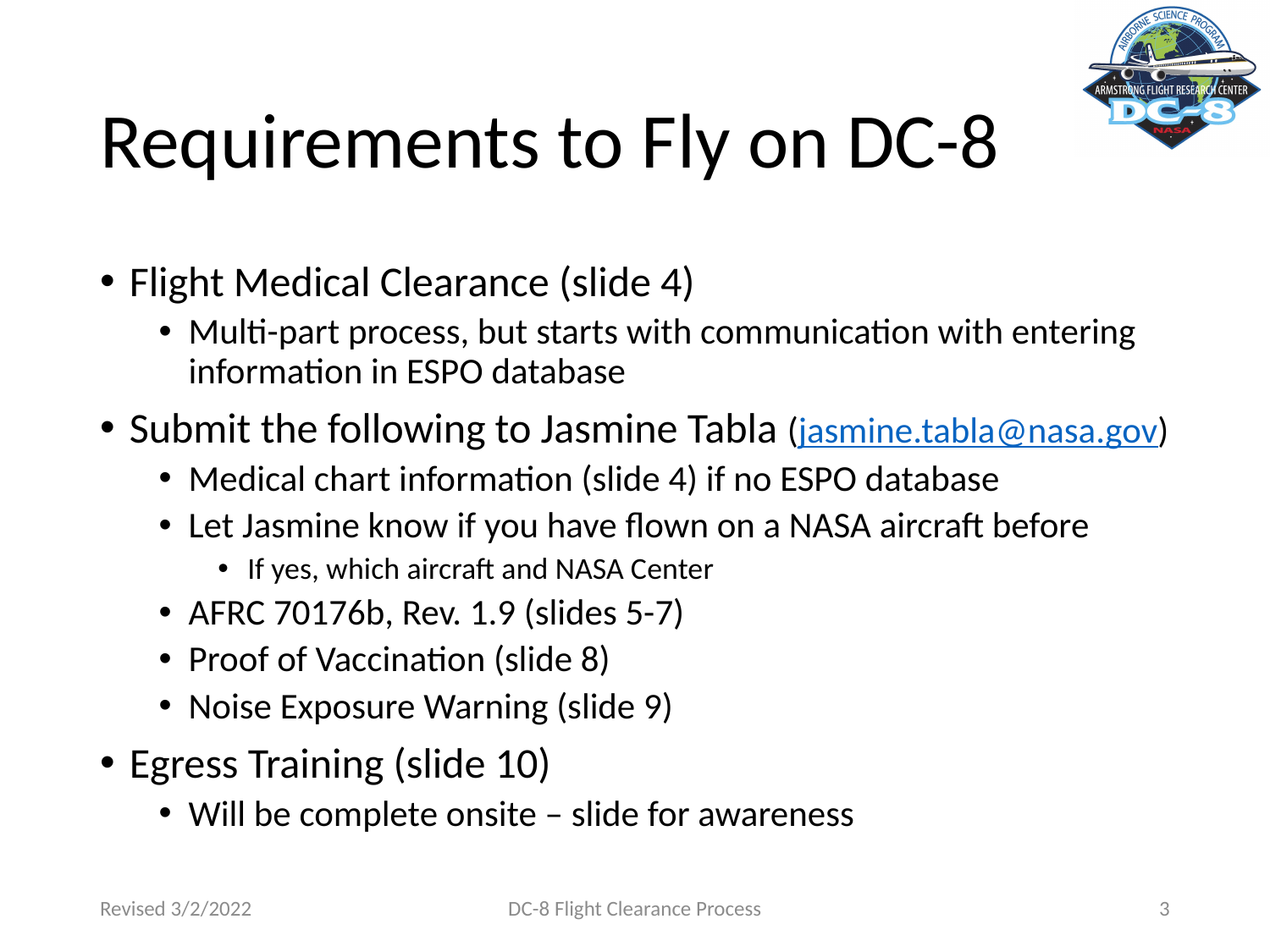

# Requirements to Fly on DC-8
Flight Medical Clearance (slide 4)
Multi-part process, but starts with communication with entering information in ESPO database
Submit the following to Jasmine Tabla (jasmine.tabla@nasa.gov)
Medical chart information (slide 4) if no ESPO database
Let Jasmine know if you have flown on a NASA aircraft before
If yes, which aircraft and NASA Center
AFRC 70176b, Rev. 1.9 (slides 5-7)
Proof of Vaccination (slide 8)
Noise Exposure Warning (slide 9)
Egress Training (slide 10)
Will be complete onsite – slide for awareness
Revised 3/2/2022
DC-8 Flight Clearance Process
3